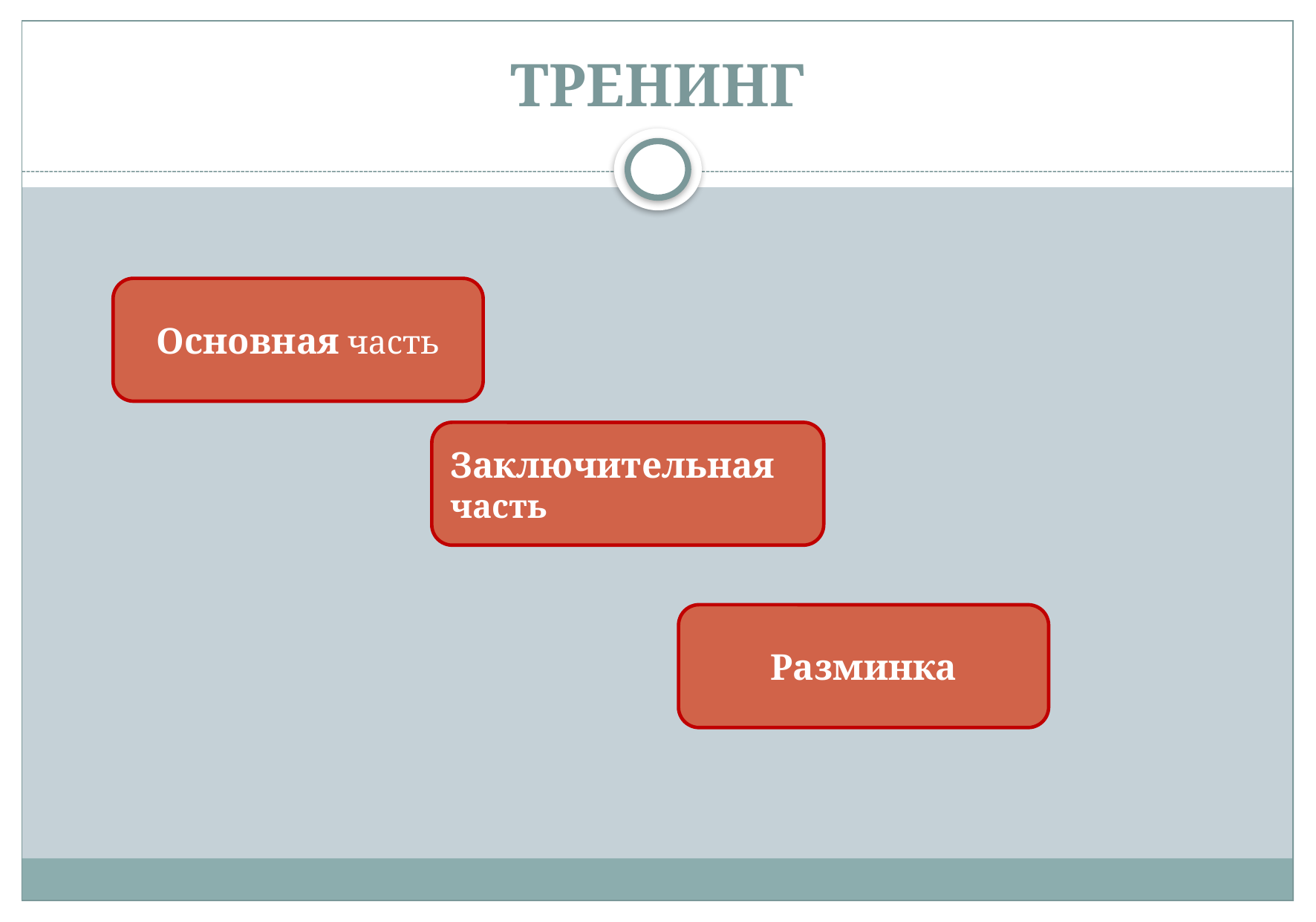

# ТРЕНИНГ
Основная часть
Заключительная
часть
Разминка